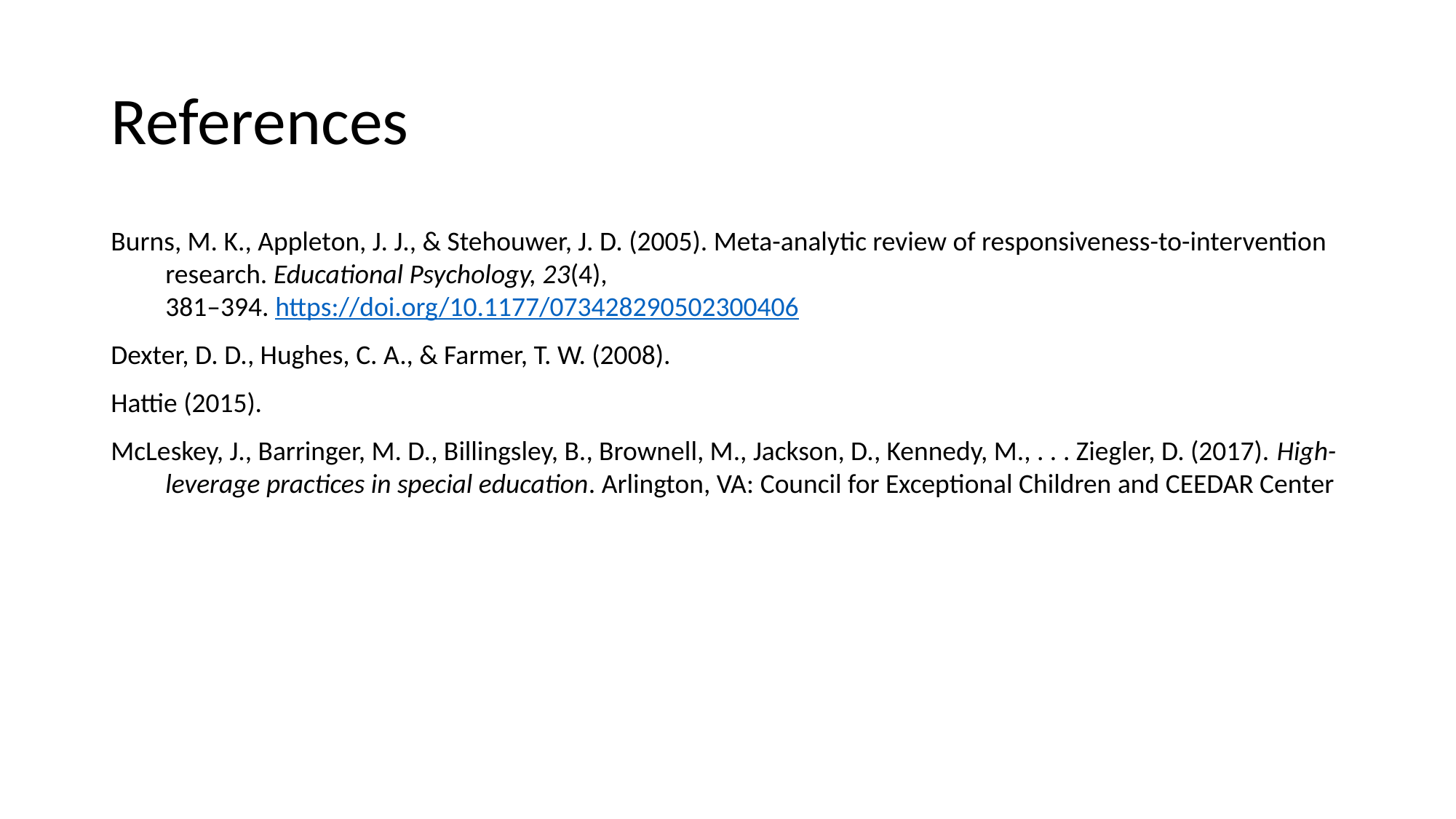

# References
Burns, M. K., Appleton, J. J., & Stehouwer, J. D. (2005). Meta-analytic review of responsiveness-to-intervention research. Educational Psychology, 23(4),
381–394. https://doi.org/10.1177/073428290502300406
Dexter, D. D., Hughes, C. A., & Farmer, T. W. (2008).
Hattie (2015).
McLeskey, J., Barringer, M. D., Billingsley, B., Brownell, M., Jackson, D., Kennedy, M., . . . Ziegler, D. (2017). High-leverage practices in special education. Arlington, VA: Council for Exceptional Children and CEEDAR Center